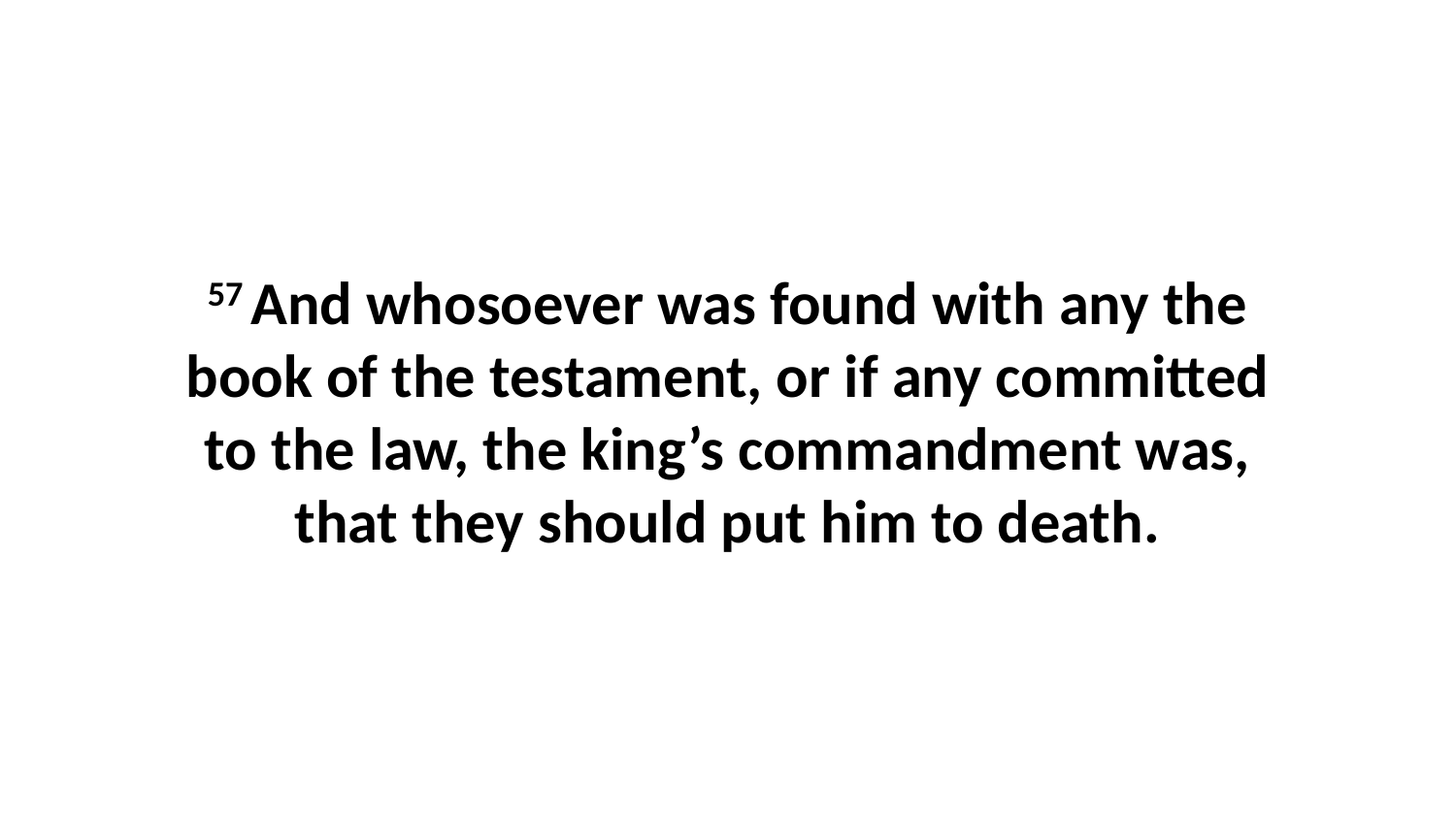

57 And whosoever was found with any the book of the testament, or if any committed to the law, the king’s commandment was, that they should put him to death.